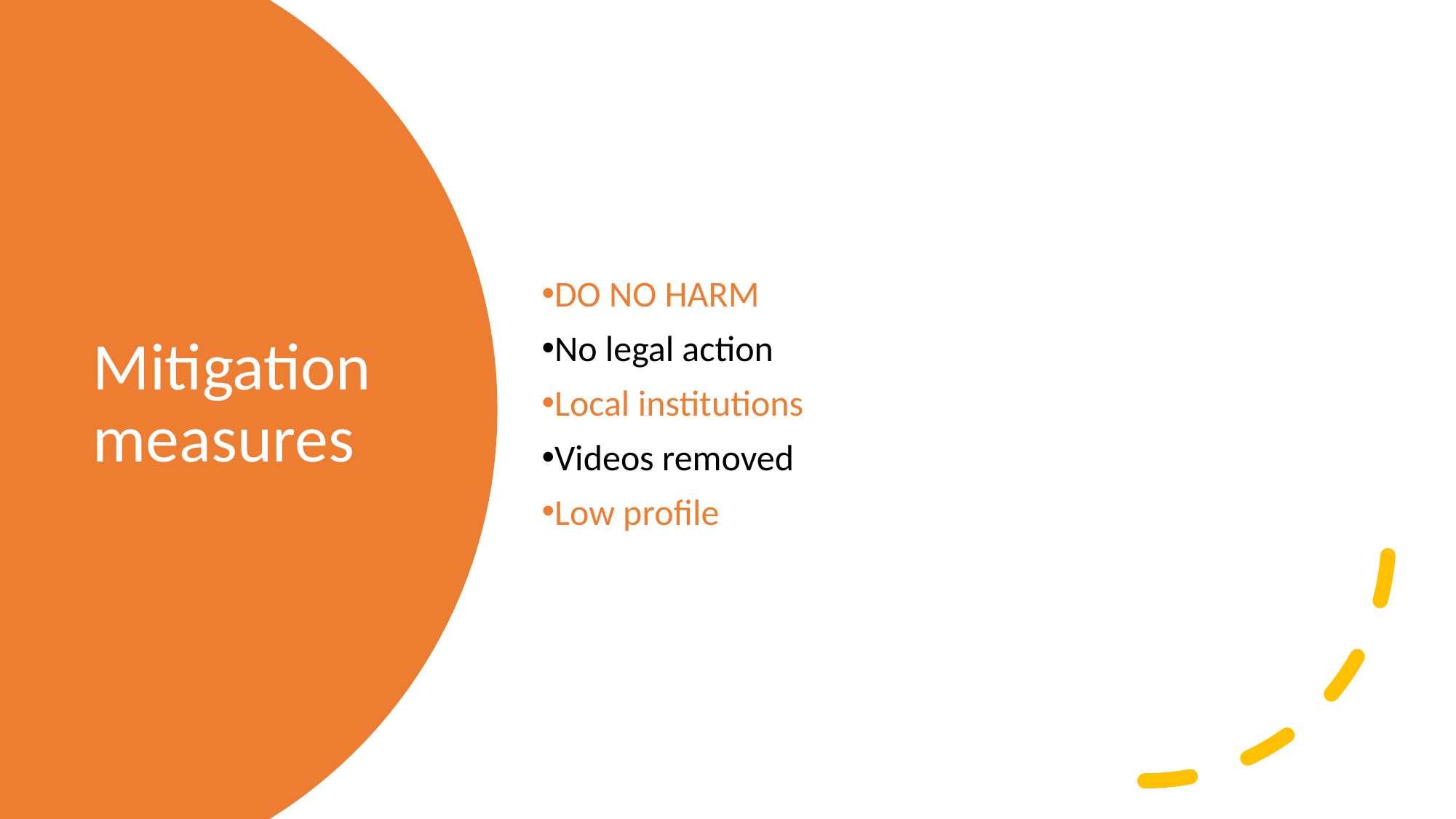

DO NO HARM
No legal action
Local institutions
Videos removed
Low profile
# Mitigation measures